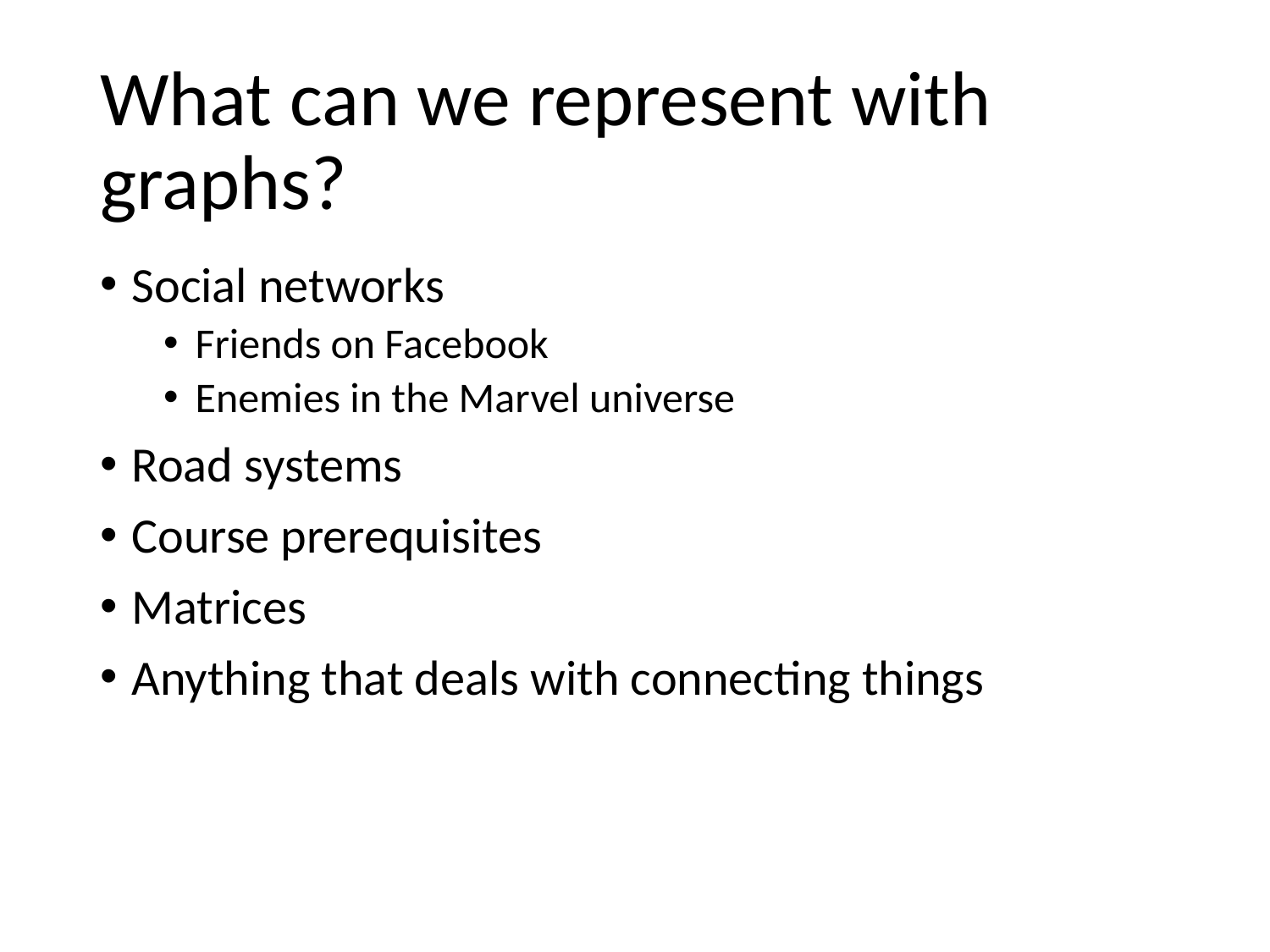

# What can we represent with graphs?
Social networks
Friends on Facebook
Enemies in the Marvel universe
Road systems
Course prerequisites
Matrices
Anything that deals with connecting things